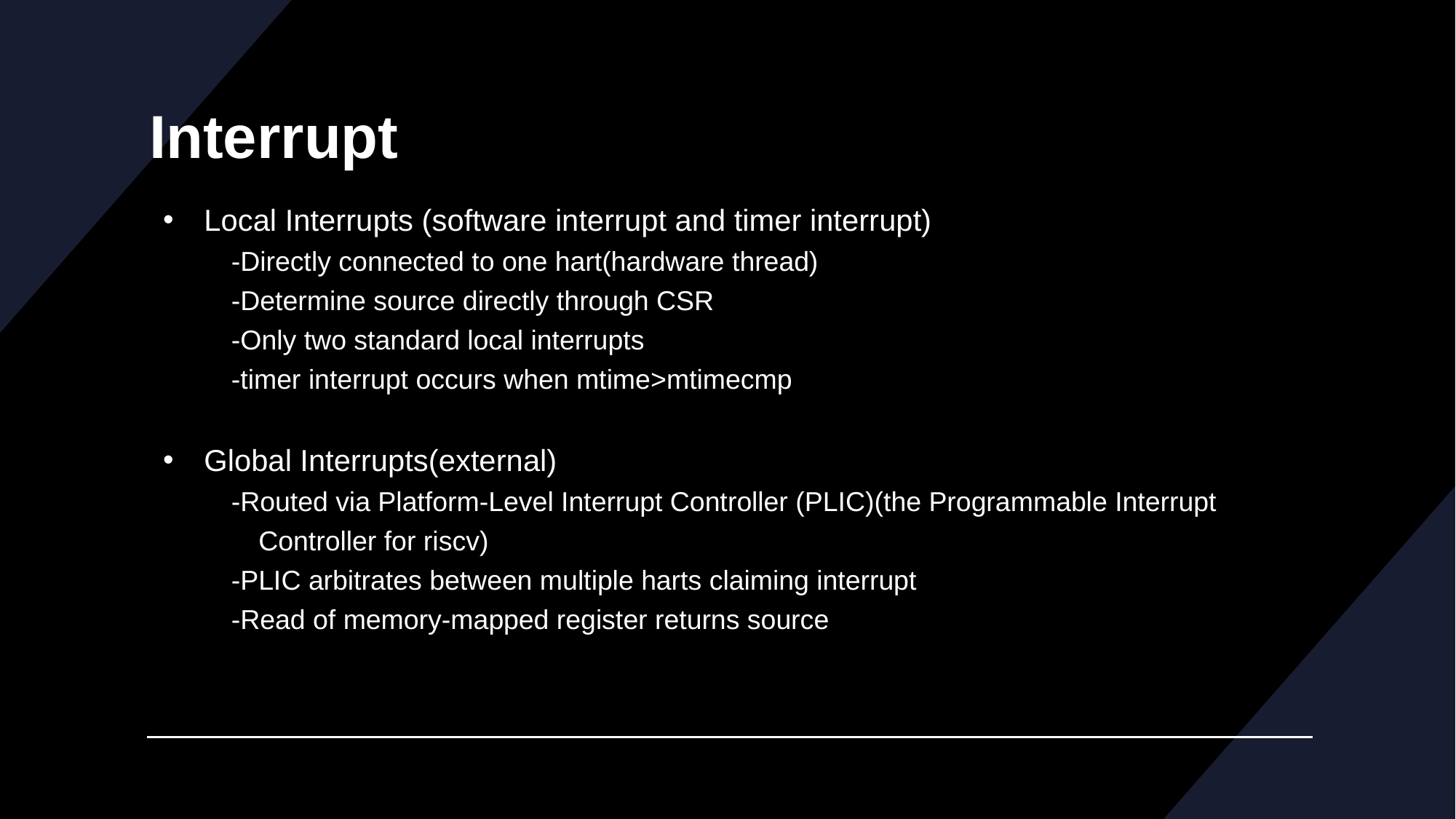

# Interrupt
Local Interrupts (software interrupt and timer interrupt)
-Directly connected to one hart(hardware thread)
-Determine source directly through CSR
-Only two standard local interrupts
-timer interrupt occurs when mtime>mtimecmp

Global Interrupts(external)
-Routed via Platform-Level Interrupt Controller (PLIC)(the Programmable Interrupt Controller for riscv)
-PLIC arbitrates between multiple harts claiming interrupt
-Read of memory-mapped register returns source